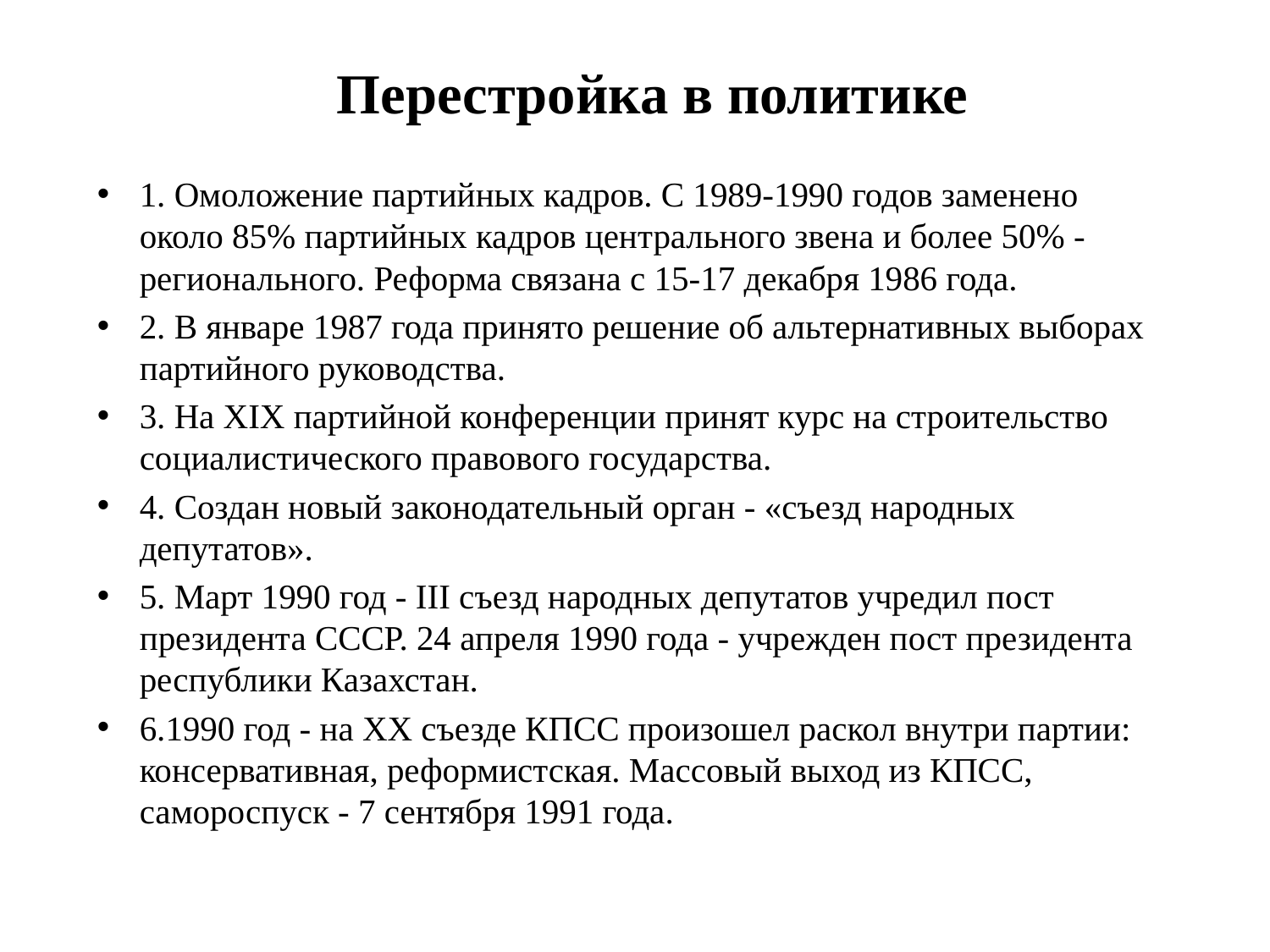

# Перестройка в политике
1. Омоложение партийных кадров. С 1989-1990 годов заменено около 85% партийных кадров центрального звена и более 50% - регионального. Реформа связана с 15-17 декабря 1986 года.
2. В январе 1987 года принято решение об альтернативных выборах партийного руководства.
3. На XIX партийной конференции принят курс на строительство социалистического правового государства.
4. Создан новый законодательный орган - «съезд народных депутатов».
5. Март 1990 год - III съезд народных депутатов учредил пост президента СССР. 24 апреля 1990 года - учрежден пост президента республики Казахстан.
6.1990 год - на XX съезде КПСС произошел раскол внутри партии: консервативная, реформистская. Массовый выход из КПСС, самороспуск - 7 сентября 1991 года.